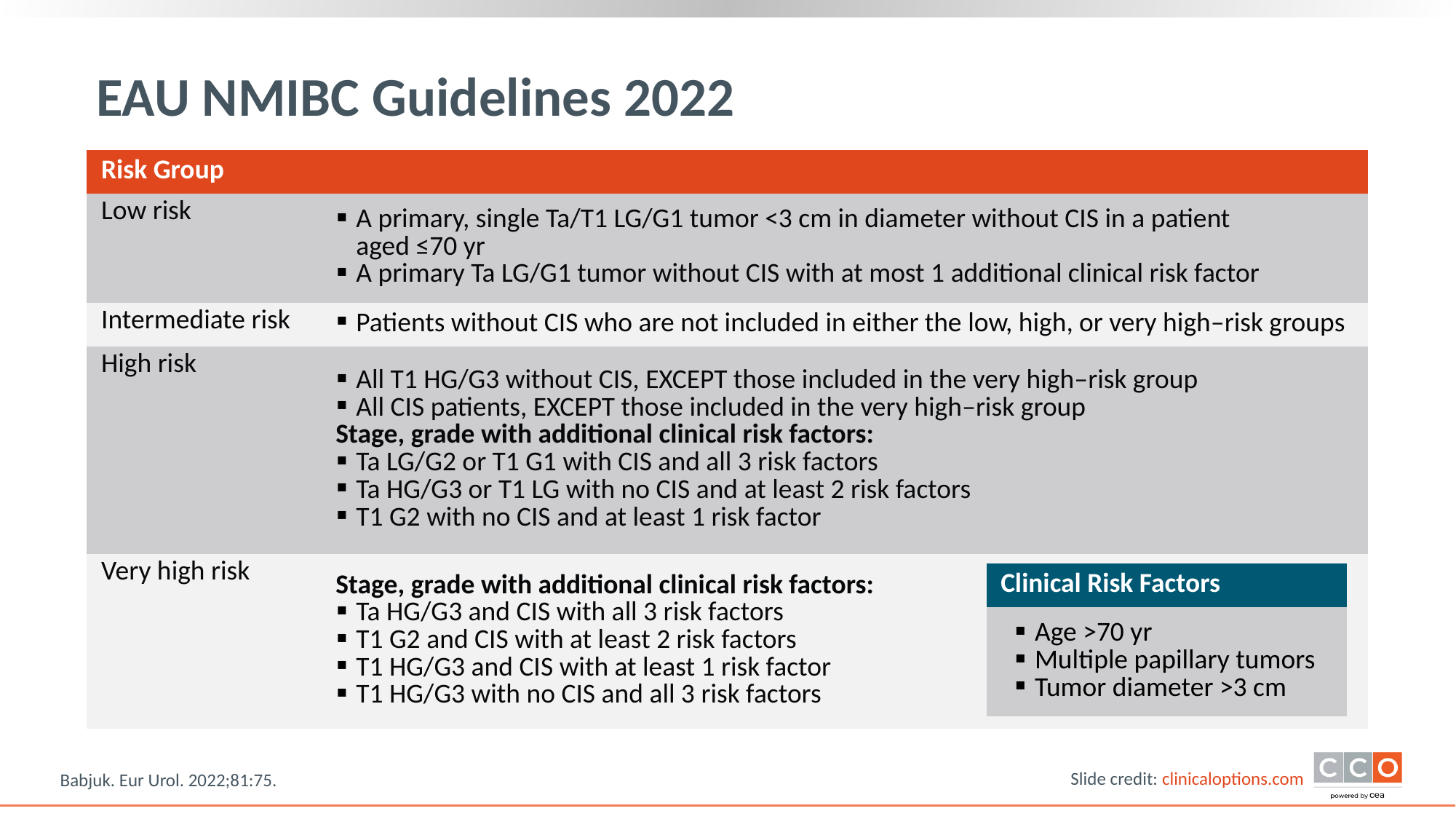

# EAU NMIBC Guidelines 2022
| Risk Group |  |
| --- | --- |
| Low risk | A primary, single Ta/T1 LG/G1 tumor <3 cm in diameter without CIS in a patient aged ≤70 yr A primary Ta LG/G1 tumor without CIS with at most 1 additional clinical risk factor |
| Intermediate risk | Patients without CIS who are not included in either the low, high, or very high‒risk groups |
| High risk | All T1 HG/G3 without CIS, EXCEPT those included in the very high‒risk group All CIS patients, EXCEPT those included in the very high‒risk group Stage, grade with additional clinical risk factors: Ta LG/G2 or T1 G1 with CIS and all 3 risk factors Ta HG/G3 or T1 LG with no CIS and at least 2 risk factors T1 G2 with no CIS and at least 1 risk factor |
| Very high risk | Stage, grade with additional clinical risk factors: Ta HG/G3 and CIS with all 3 risk factors T1 G2 and CIS with at least 2 risk factors T1 HG/G3 and CIS with at least 1 risk factor T1 HG/G3 with no CIS and all 3 risk factors |
| Clinical Risk Factors |
| --- |
| Age >70 yr Multiple papillary tumors Tumor diameter >3 cm |
Babjuk. Eur Urol. 2022;81:75.